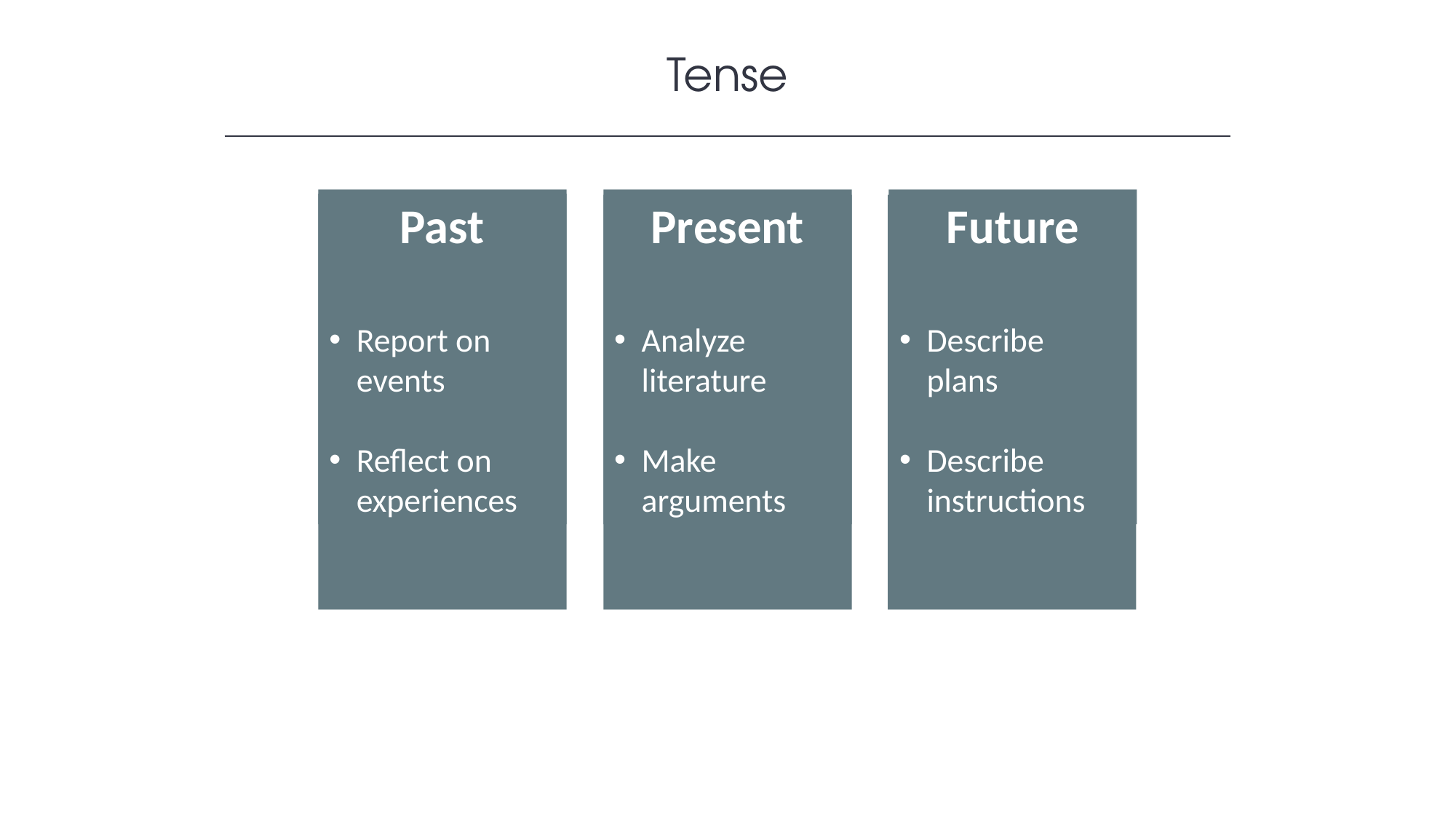

Tense
HAWKES LEARNING
Past

Report on events

Reflect on experiences

Present

Analyze literature

Make arguments

Future

Describe  plans

Describe instructions